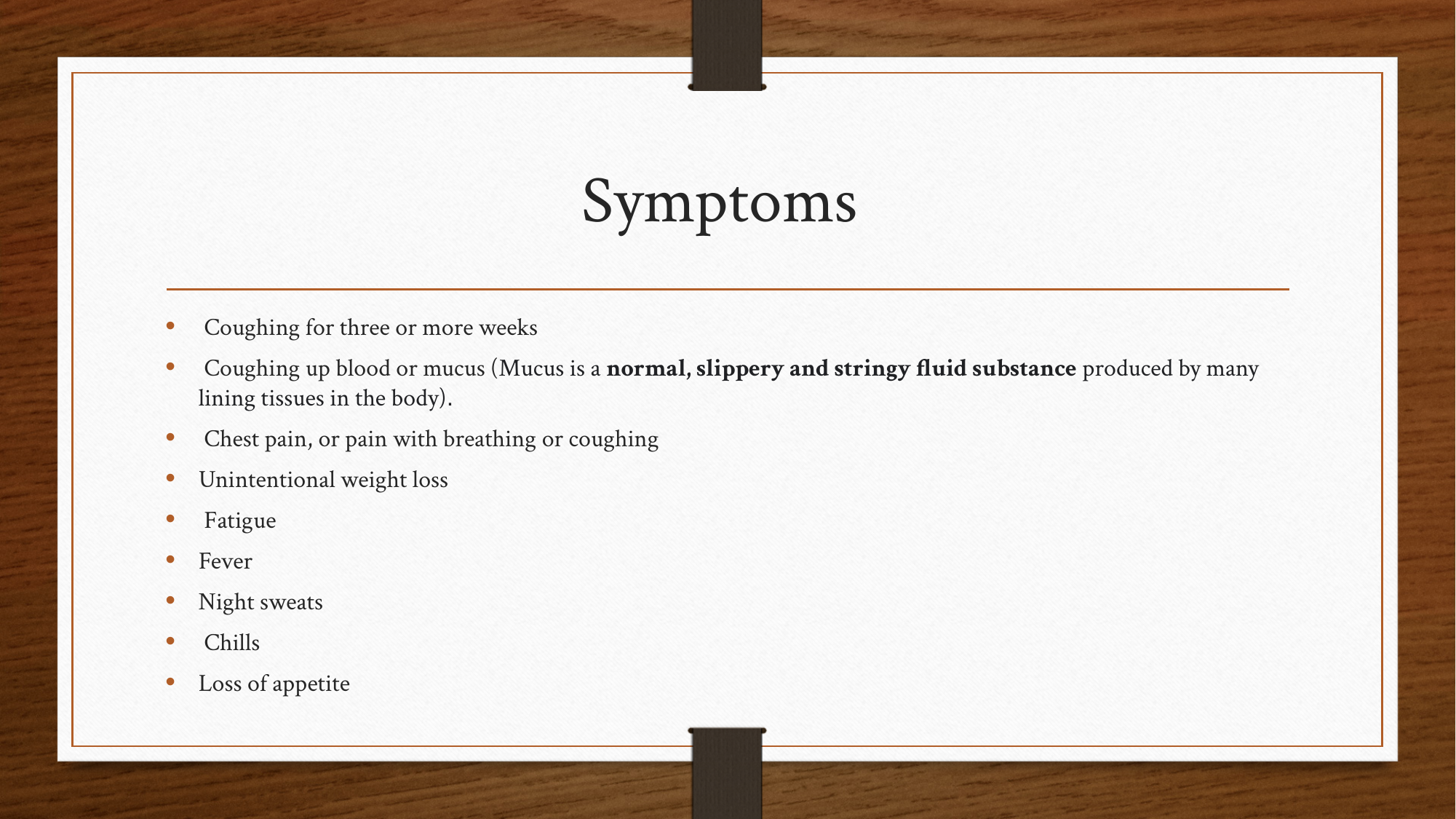

# Symptoms
 Coughing for three or more weeks
 Coughing up blood or mucus (Mucus is a normal, slippery and stringy fluid substance produced by many lining tissues in the body).
 Chest pain, or pain with breathing or coughing
Unintentional weight loss
 Fatigue
Fever
Night sweats
 Chills
Loss of appetite